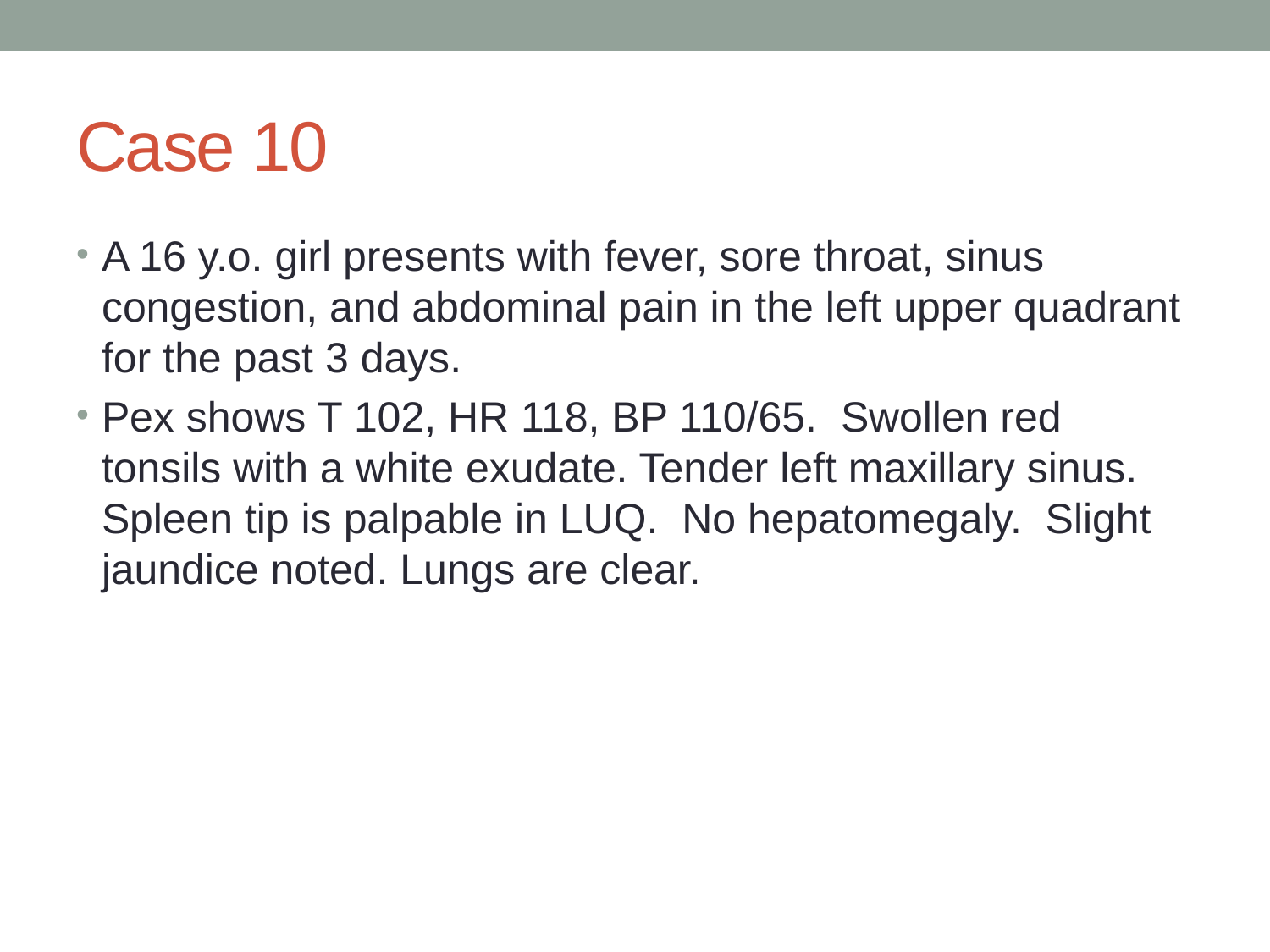

# Case 10
A 16 y.o. girl presents with fever, sore throat, sinus congestion, and abdominal pain in the left upper quadrant for the past 3 days.
Pex shows T 102, HR 118, BP 110/65.  Swollen red tonsils with a white exudate. Tender left maxillary sinus.  Spleen tip is palpable in LUQ.  No hepatomegaly.  Slight jaundice noted. Lungs are clear.